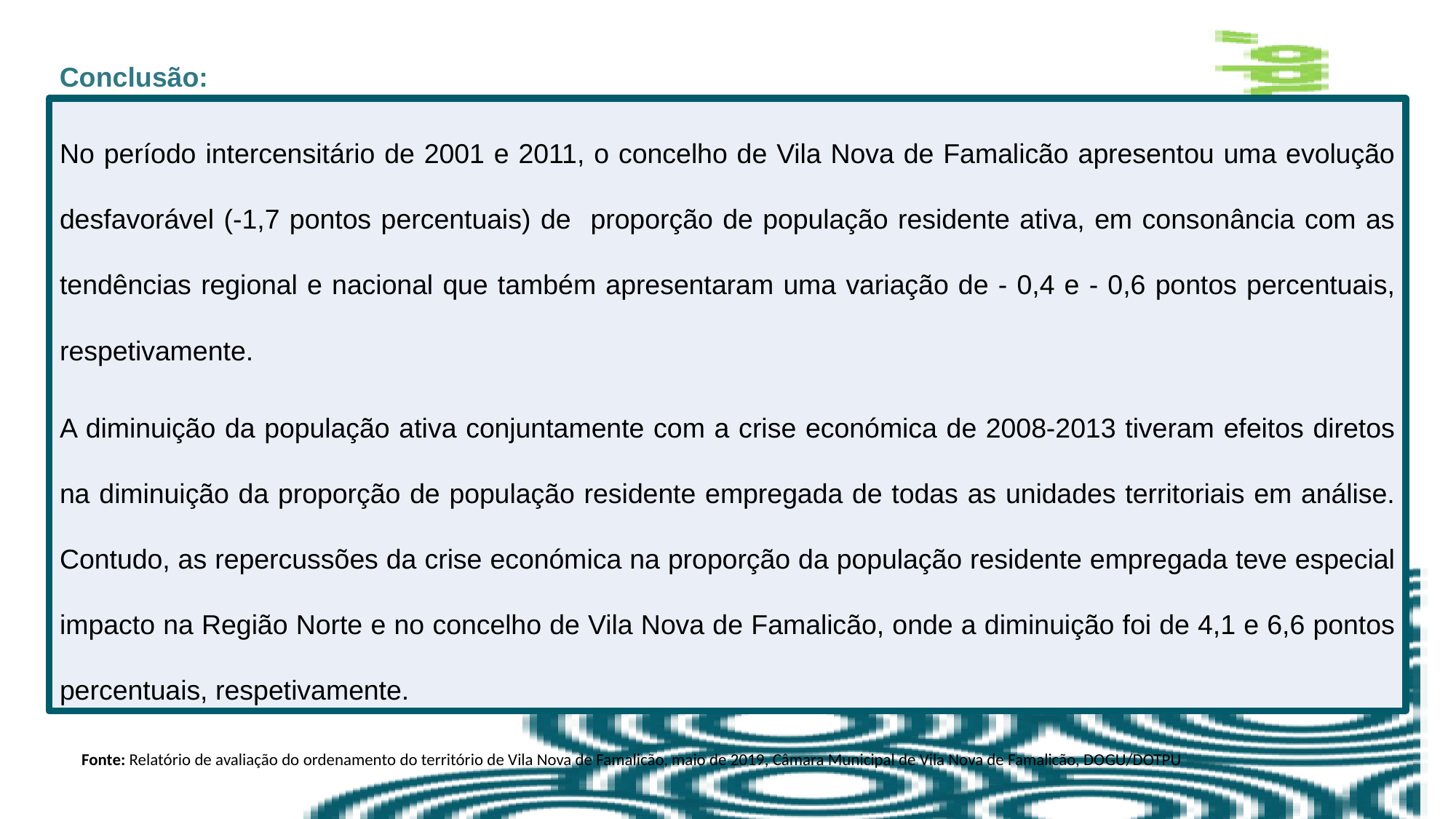

Conclusão:
No período intercensitário de 2001 e 2011, o concelho de Vila Nova de Famalicão apresentou uma evolução desfavorável (-1,7 pontos percentuais) de  proporção de população residente ativa, em consonância com as tendências regional e nacional que também apresentaram uma variação de - 0,4 e - 0,6 pontos percentuais, respetivamente.
A diminuição da população ativa conjuntamente com a crise económica de 2008-2013 tiveram efeitos diretos na diminuição da proporção de população residente empregada de todas as unidades territoriais em análise. Contudo, as repercussões da crise económica na proporção da população residente empregada teve especial impacto na Região Norte e no concelho de Vila Nova de Famalicão, onde a diminuição foi de 4,1 e 6,6 pontos percentuais, respetivamente.
Fonte: Relatório de avaliação do ordenamento do território de Vila Nova de Famalicão, maio de 2019, Câmara Municipal de Vila Nova de Famalicão, DOGU/DOTPU